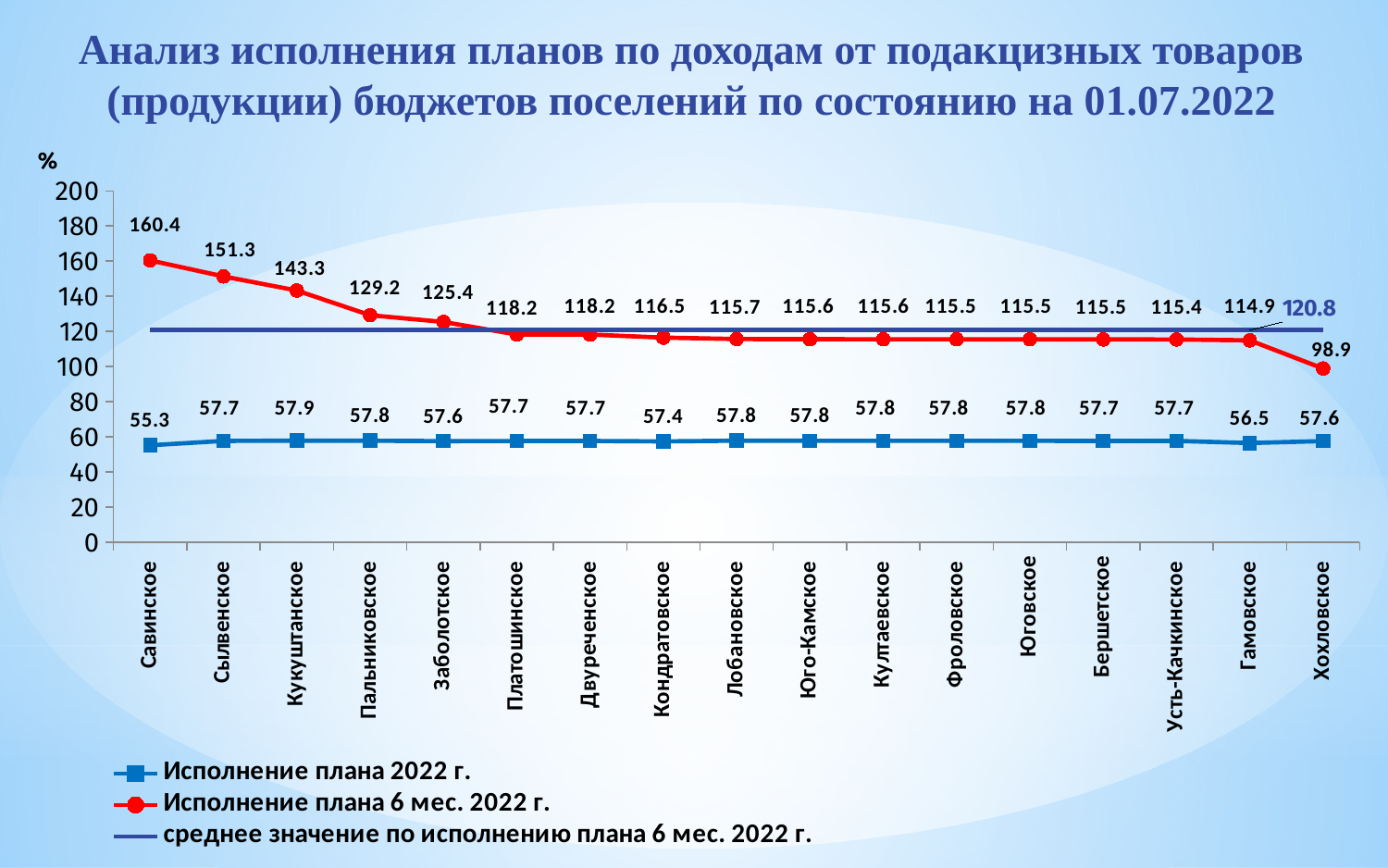

# Анализ исполнения планов по доходам от подакцизных товаров (продукции) бюджетов поселений по состоянию на 01.07.2022

### Chart

| Category | Исполнение плана 2022 г. | Исполнение плана 6 мес. 2022 г. | среднее значение по исполнению плана 6 мес. 2022 г. |
|---|---|---|---|
| Савинское  | 55.2505554184152 | 160.44444444444443 | 120.8 |
| Сылвенское  | 57.72853842052253 | 151.316095970184 | 120.8 |
| Кукуштанское  | 57.861960639379106 | 143.30434782608697 | 120.8 |
| Пальниковское  | 57.82671296688405 | 129.23717584705662 | 120.8 |
| Заболотское  | 57.60880644174906 | 125.43275632490014 | 120.8 |
| Платошинское  | 57.65831038979857 | 118.24665676077267 | 120.8 |
| Двуреченское  | 57.71082747930477 | 118.2331081081081 | 120.8 |
| Кондратовское  | 57.43556701030927 | 116.50112023898431 | 120.8 |
| Лобановское  | 57.845976928882024 | 115.69195385776405 | 120.8 |
| Юго-Камское  | 57.79802732271414 | 115.59605464542828 | 120.8 |
| Култаевское  | 57.78594196608952 | 115.57188393217903 | 120.8 |
| Фроловское  | 57.76941160437463 | 115.53882320874926 | 120.8 |
| Юговское | 57.760117016089715 | 115.52023403217943 | 120.8 |
| Бершетское | 57.73781630740393 | 115.47563261480786 | 120.8 |
| Усть-Качкинское  | 57.72357723577236 | 115.44715447154472 | 120.8 |
| Гамовское  | 56.520569620253156 | 114.93243243243244 | 120.8 |
| Хохловское  | 57.63502808584187 | 98.90261987147801 | 120.8 |